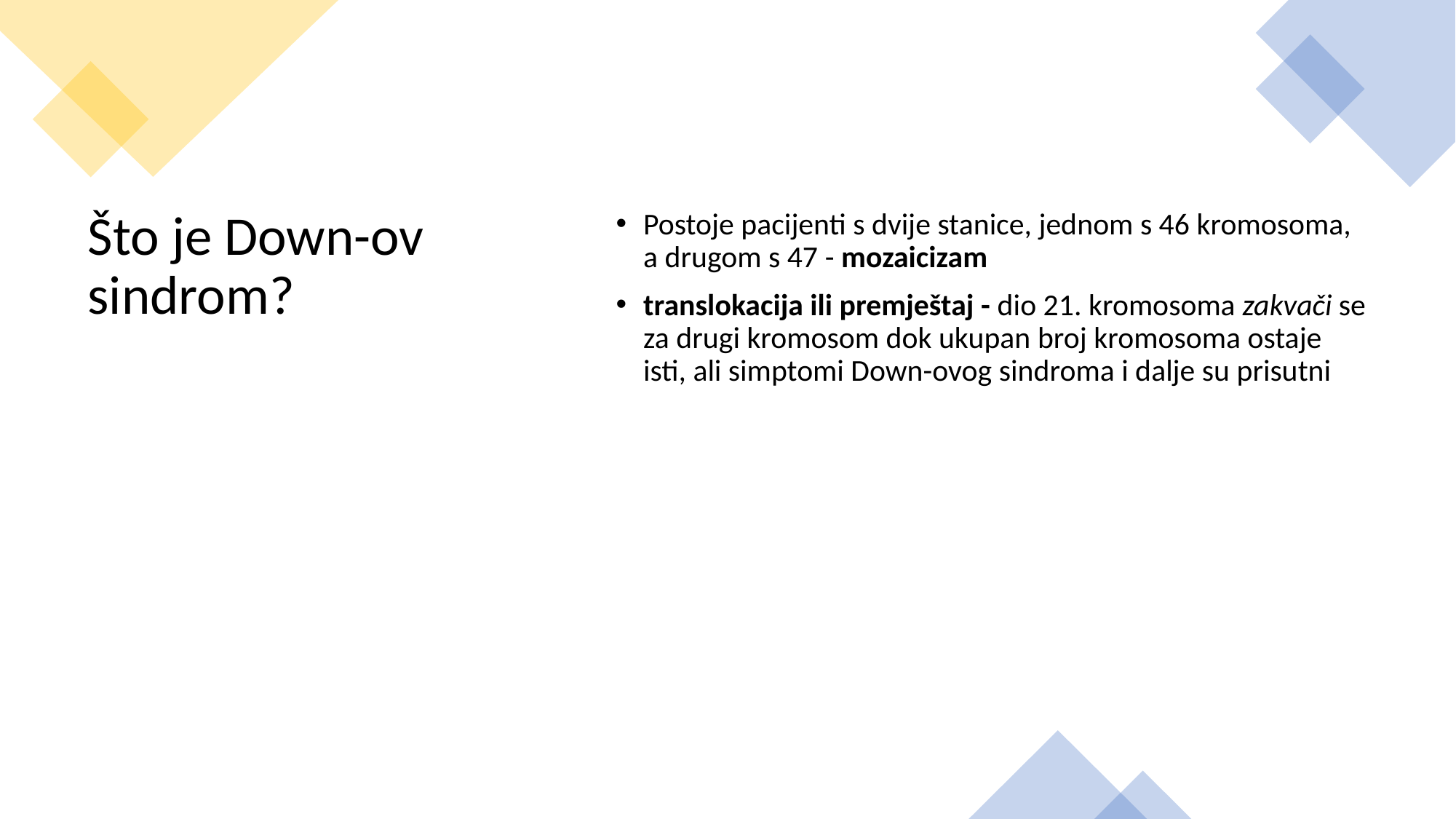

Postoje pacijenti s dvije stanice, jednom s 46 kromosoma, a drugom s 47 - mozaicizam
translokacija ili premještaj - dio 21. kromosoma zakvači se za drugi kromosom dok ukupan broj kromosoma ostaje isti, ali simptomi Down-ovog sindroma i dalje su prisutni
# Što je Down-ov sindrom?